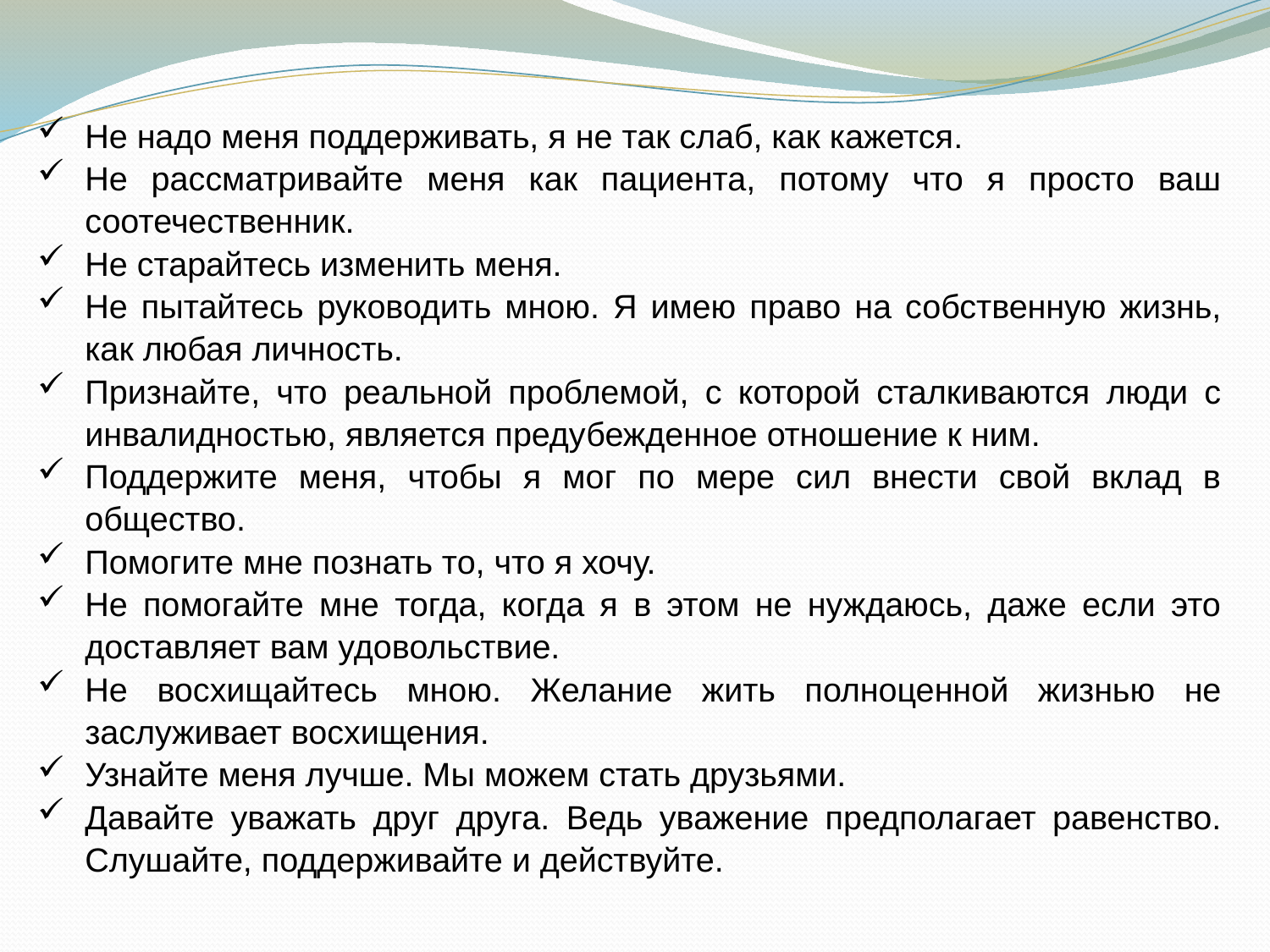

Не надо меня поддерживать, я не так слаб, как кажется.
Не рассматривайте меня как пациента, потому что я просто ваш соотечественник.
Не старайтесь изменить меня.
Не пытайтесь руководить мною. Я имею право на собственную жизнь, как любая личность.
Признайте, что реальной проблемой, с которой сталкиваются люди с инвалидностью, является предубежденное отношение к ним.
Поддержите меня, чтобы я мог по мере сил внести свой вклад в общество.
Помогите мне познать то, что я хочу.
Не помогайте мне тогда, когда я в этом не нуждаюсь, даже если это доставляет вам удовольствие.
Не восхищайтесь мною. Желание жить полноценной жизнью не заслуживает восхищения.
Узнайте меня лучше. Мы можем стать друзьями.
Давайте уважать друг друга. Ведь уважение предполагает равенство. Слушайте, поддерживайте и действуйте.